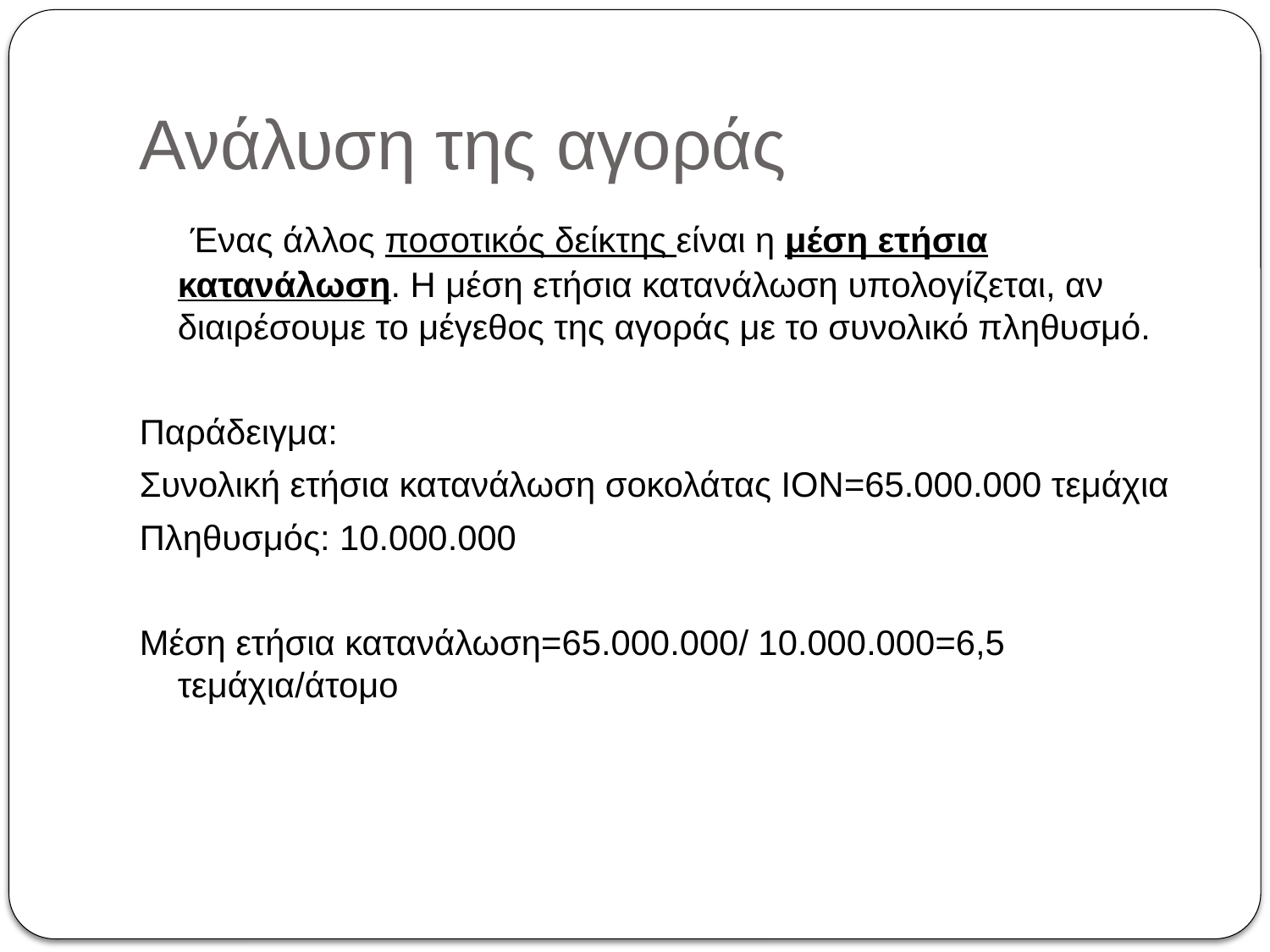

# Ανάλυση της αγοράς
    Ένας άλλος ποσοτικός δείκτης είναι η μέση ετήσια κατανάλωση. Η μέση ετήσια κατανάλωση υπολογίζεται, αν διαιρέσουμε το μέγεθος της αγοράς με το συνολικό πληθυσμό.

Παράδειγμα:
Συνολική ετήσια κατανάλωση σοκολάτας ΙΟΝ=65.000.000 τεμάχια
Πληθυσμός: 10.000.000

Μέση ετήσια κατανάλωση=65.000.000/ 10.000.000=6,5 τεμάχια/άτομο